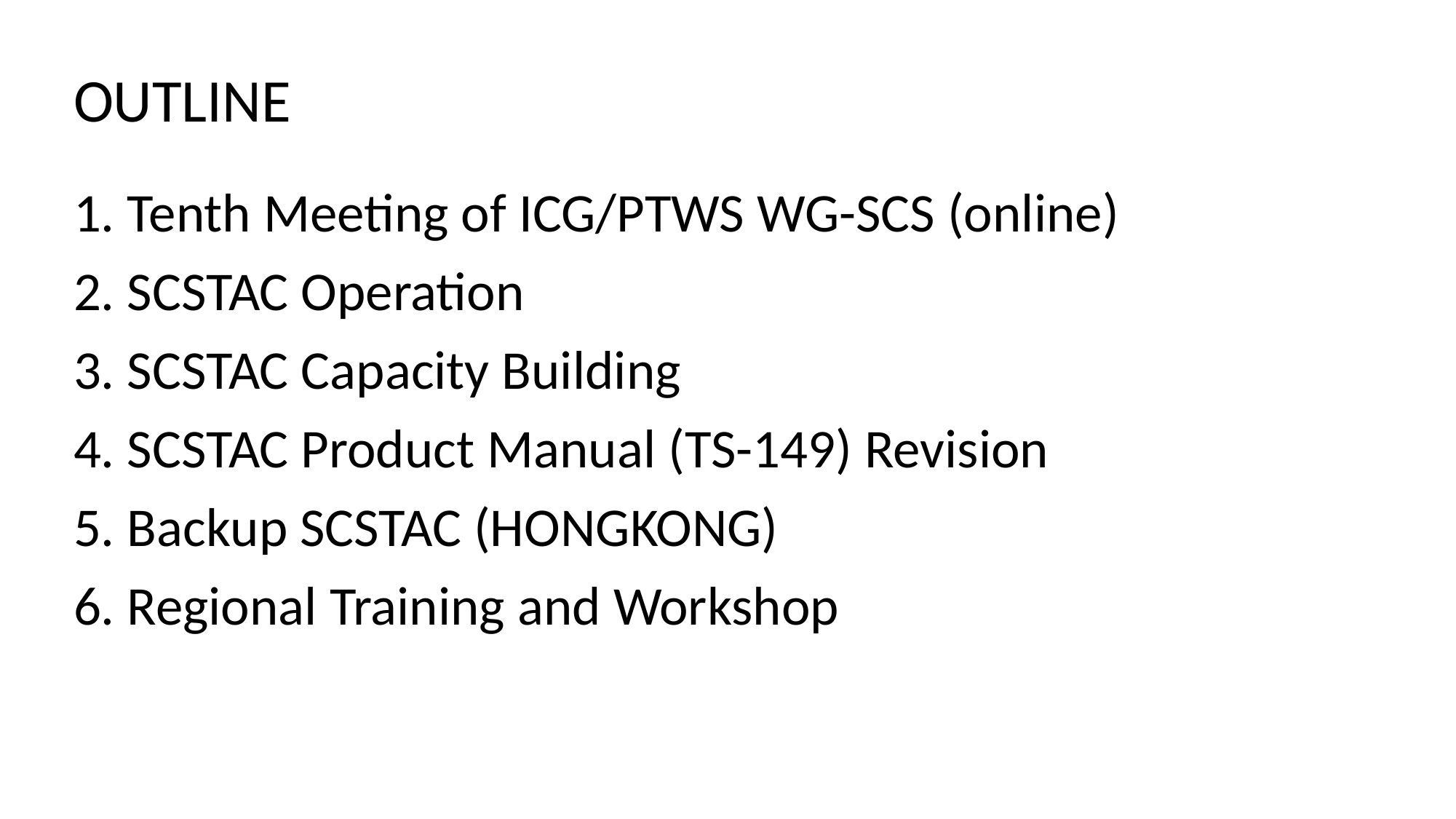

OUTLINE
1. Tenth Meeting of ICG/PTWS WG-SCS (online)
2. SCSTAC Operation
3. SCSTAC Capacity Building
4. SCSTAC Product Manual (TS-149) Revision
5. Backup SCSTAC (HONGKONG)
6. Regional Training and Workshop